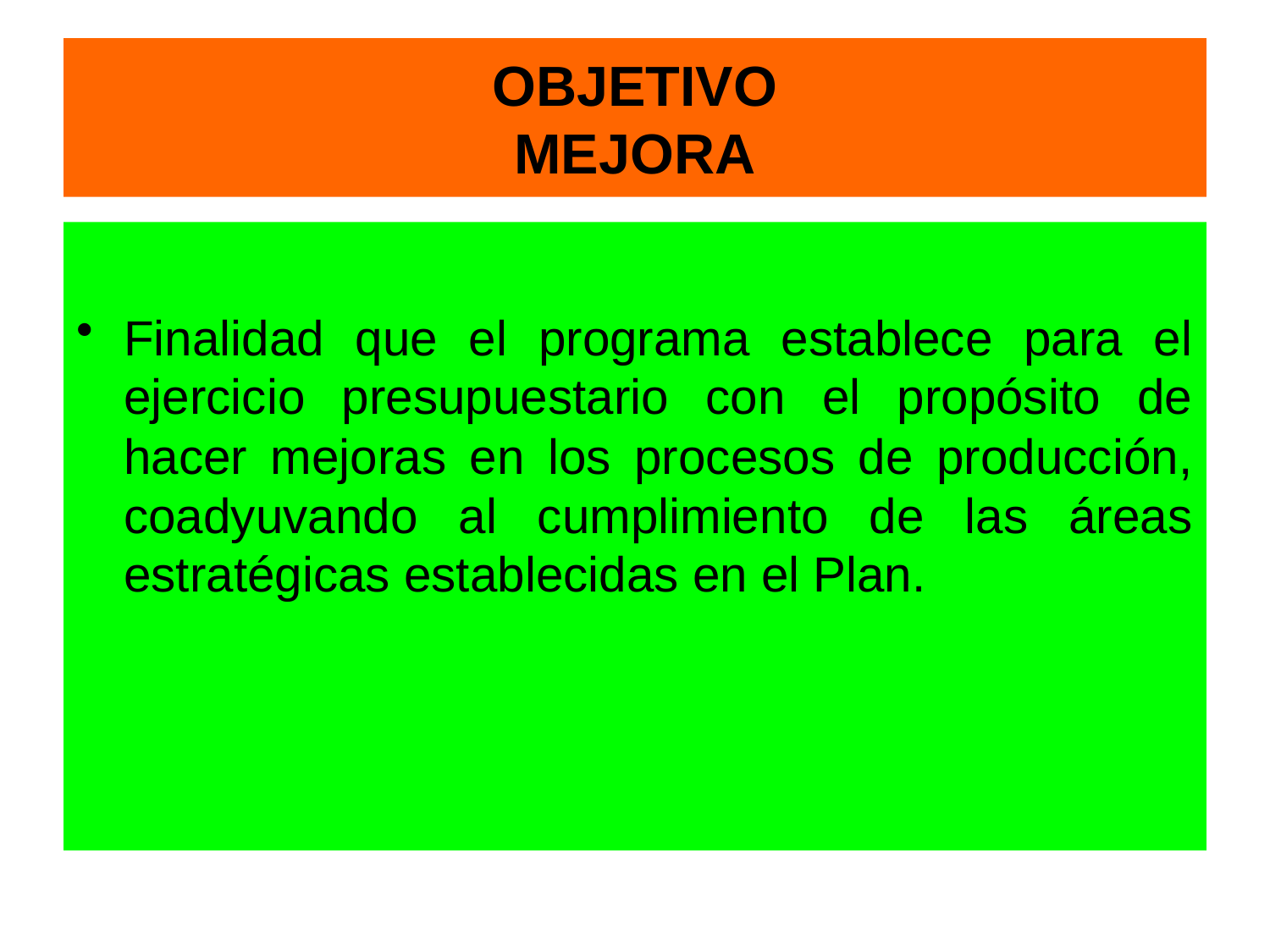

# OBJETIVO MEJORA

Finalidad que el programa establece para el ejercicio presupuestario con el propósito de hacer mejoras en los procesos de producción, coadyuvando al cumplimiento de las áreas estratégicas establecidas en el Plan.